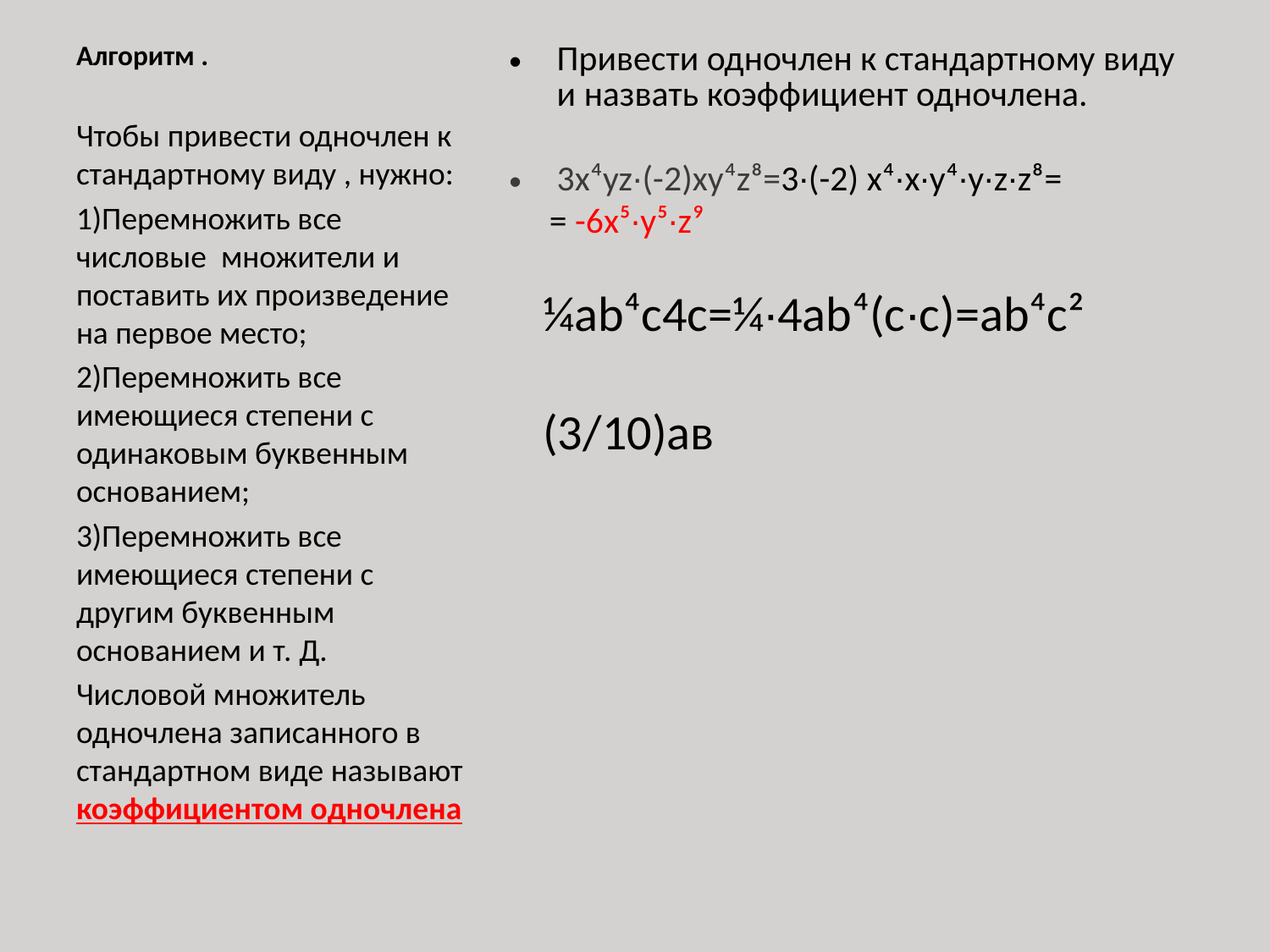

# Алгоритм .
Привести одночлен к стандартному виду и назвать коэффициент одночлена.

3х⁴yz∙(-2)xy⁴z⁸=3∙(-2) x⁴∙х∙y⁴∙y∙z∙z⁸=
     = -6х⁵∙y⁵∙z⁹

   ¼ab⁴c4c=¼∙4ab⁴(c∙c)=ab⁴c²

   (3/10)ав

Чтобы привести одночлен к стандартному виду , нужно:
1)Перемножить все числовые  множители и поставить их произведение на первое место;
2)Перемножить все имеющиеся степени с одинаковым буквенным основанием;
3)Перемножить все имеющиеся степени с другим буквенным основанием и т. Д.
Числовой множитель одночлена записанного в стандартном виде называют коэффициентом одночлена